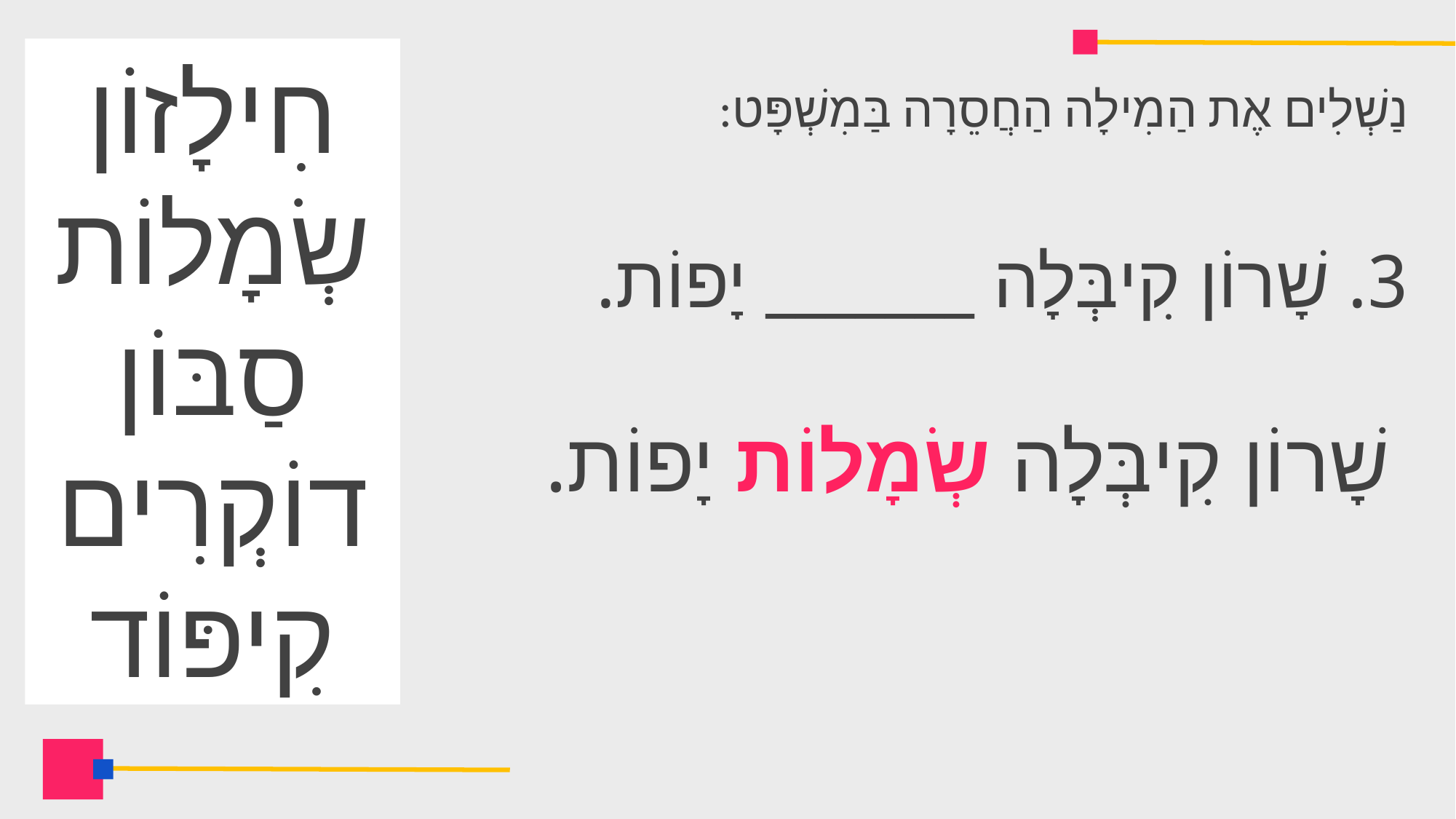

חִילָזוֹן
שְׂמָלוֹת
סַבּוֹן
דוֹקְרִים
קִיפּוֹד
# נַשְׁלִים אֶת הַמִילָה הַחֲסֵרָה בַּמִשְׁפָּט:
3. שָׁרוֹן קִיבְּלָה _______ יָפוֹת.
 שָׁרוֹן קִיבְּלָה שְׂמָלוֹת יָפוֹת.